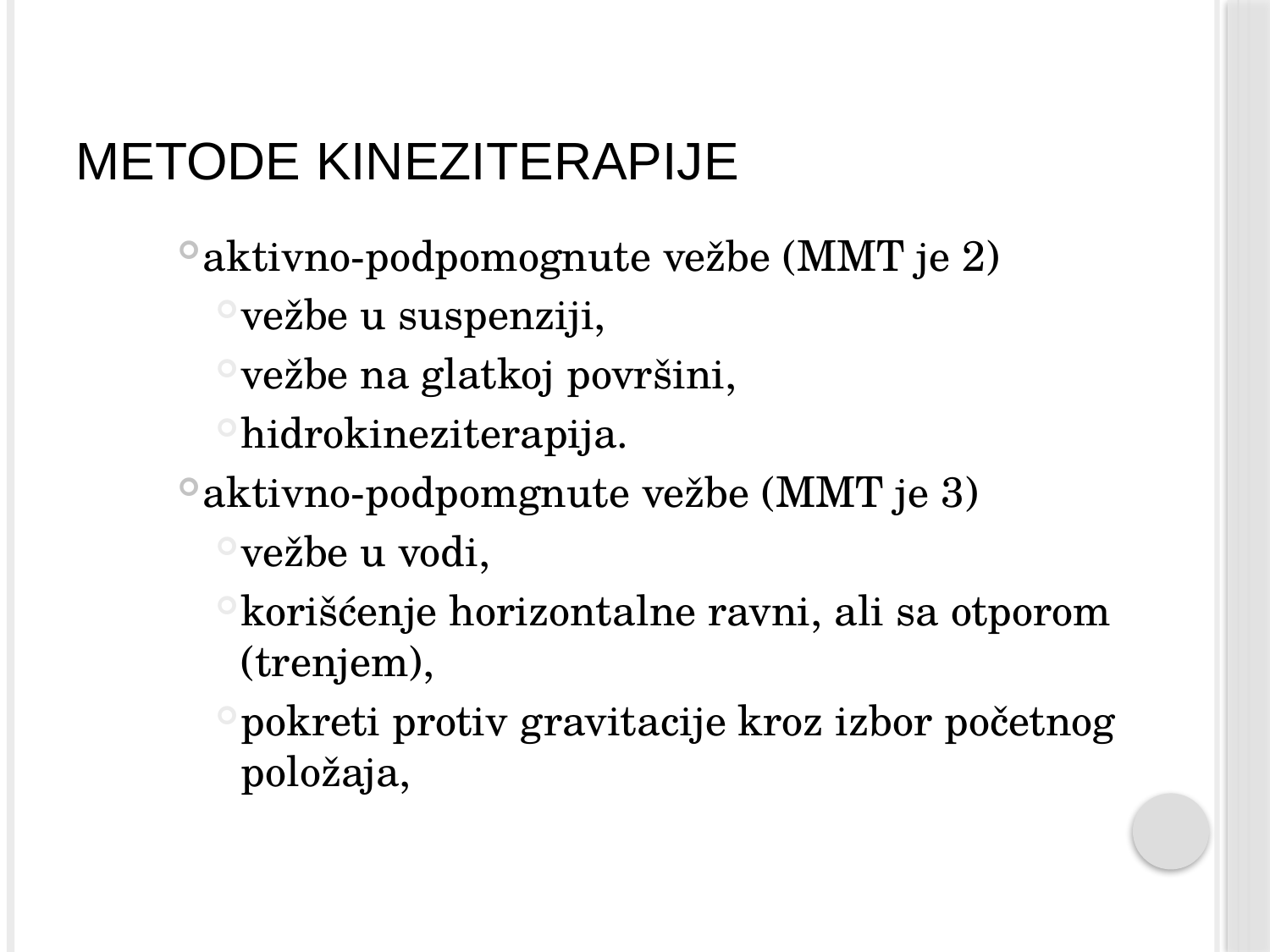

# Metode kineziterapije
aktivno-podpomognute vežbe (MMT je 2)
vežbe u suspenziji,
vežbe na glatkoj površini,
hidrokineziterapija.
aktivno-podpomgnute vežbe (MMT je 3)
vežbe u vodi,
korišćenje horizontalne ravni, ali sa otporom (trenjem),
pokreti protiv gravitacije kroz izbor početnog položaja,